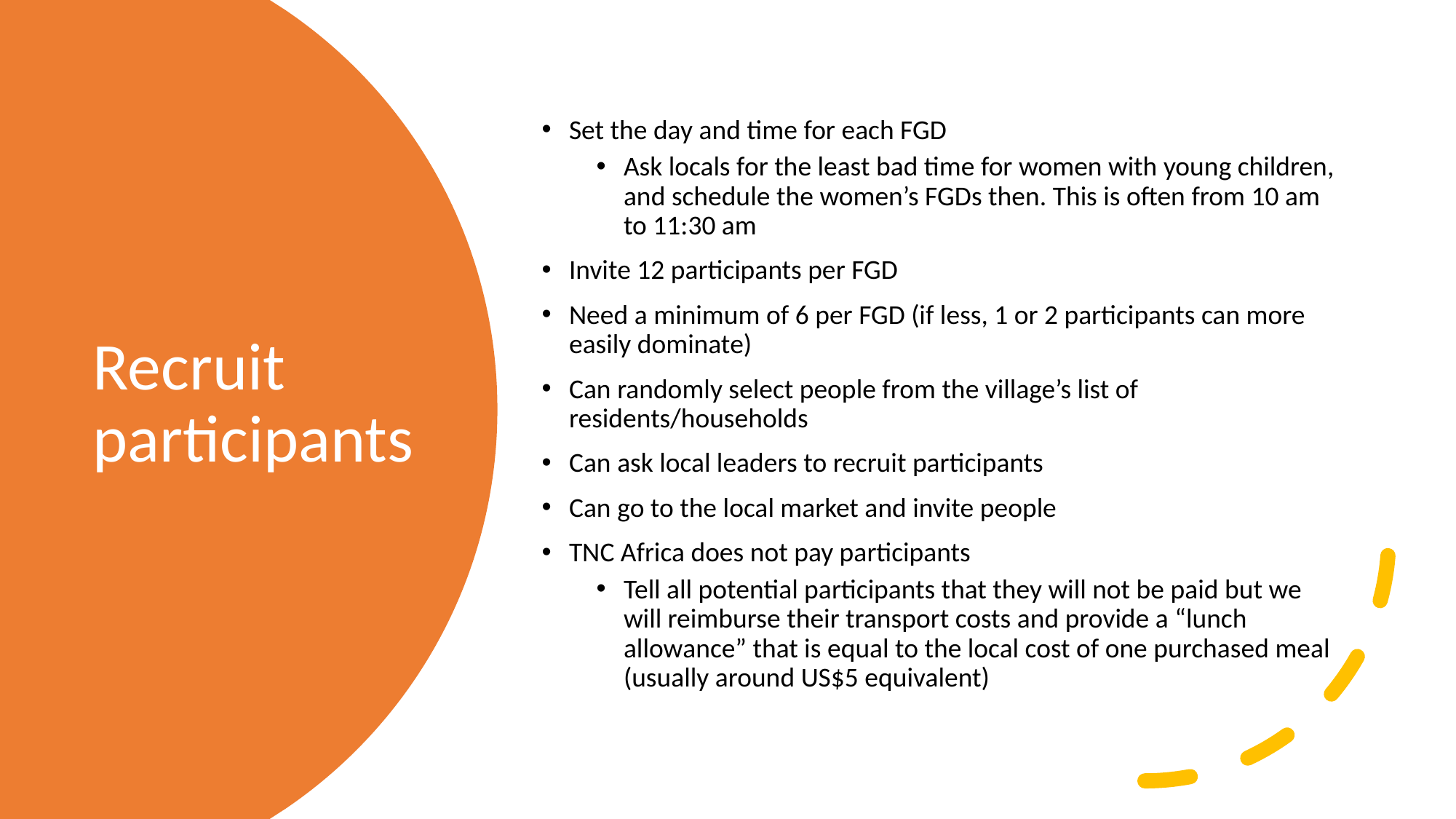

Set the day and time for each FGD
Ask locals for the least bad time for women with young children, and schedule the women’s FGDs then. This is often from 10 am to 11:30 am
Invite 12 participants per FGD
Need a minimum of 6 per FGD (if less, 1 or 2 participants can more easily dominate)
Can randomly select people from the village’s list of residents/households
Can ask local leaders to recruit participants
Can go to the local market and invite people
TNC Africa does not pay participants
Tell all potential participants that they will not be paid but we will reimburse their transport costs and provide a “lunch allowance” that is equal to the local cost of one purchased meal (usually around US$5 equivalent)
# Recruit participants